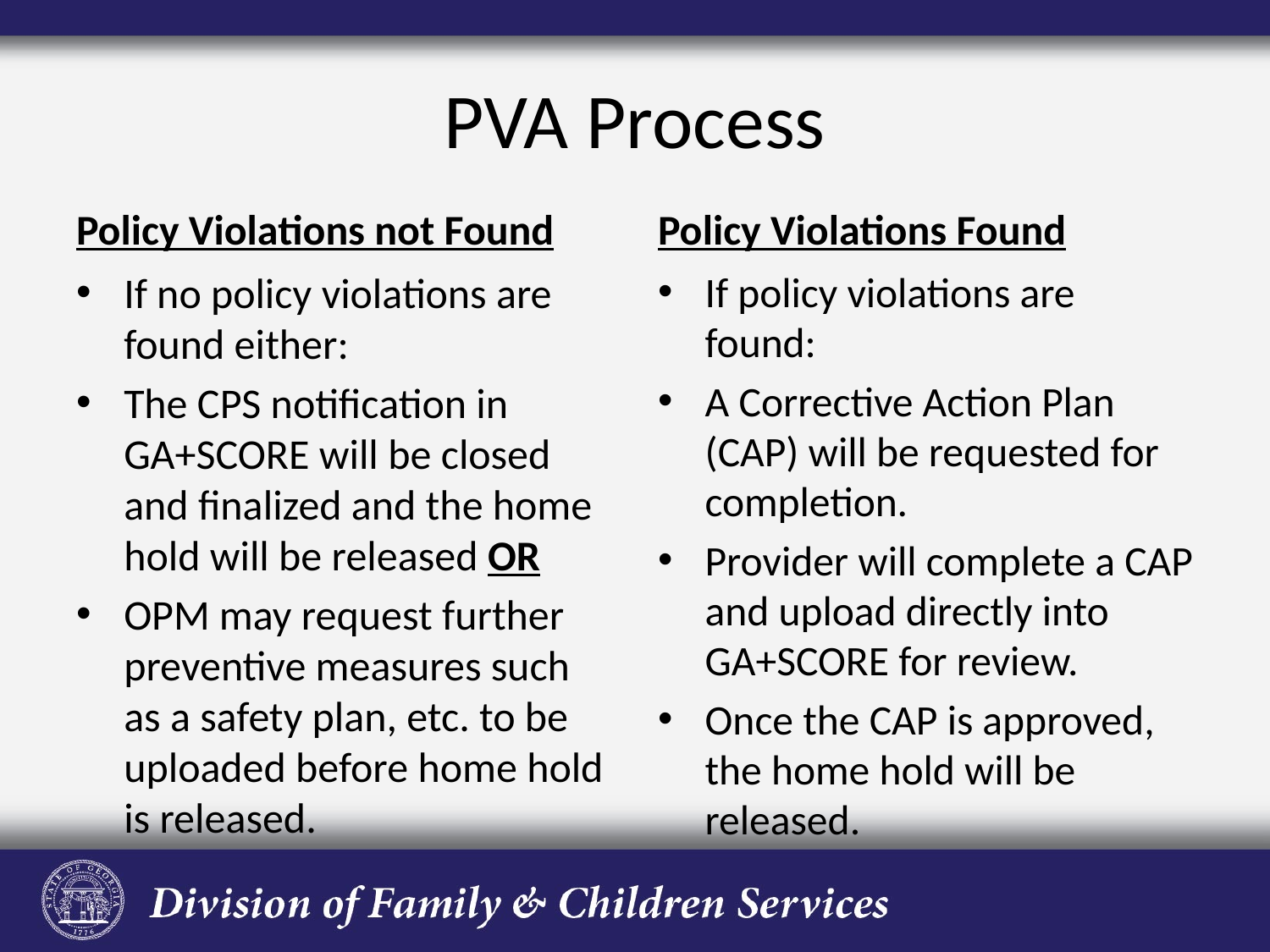

# PVA Process
Policy Violations Found
Policy Violations not Found
If no policy violations are found either:
The CPS notification in GA+SCORE will be closed and finalized and the home hold will be released OR
OPM may request further preventive measures such as a safety plan, etc. to be uploaded before home hold is released.

If policy violations are found:
A Corrective Action Plan (CAP) will be requested for completion.
Provider will complete a CAP and upload directly into GA+SCORE for review.
Once the CAP is approved, the home hold will be released.